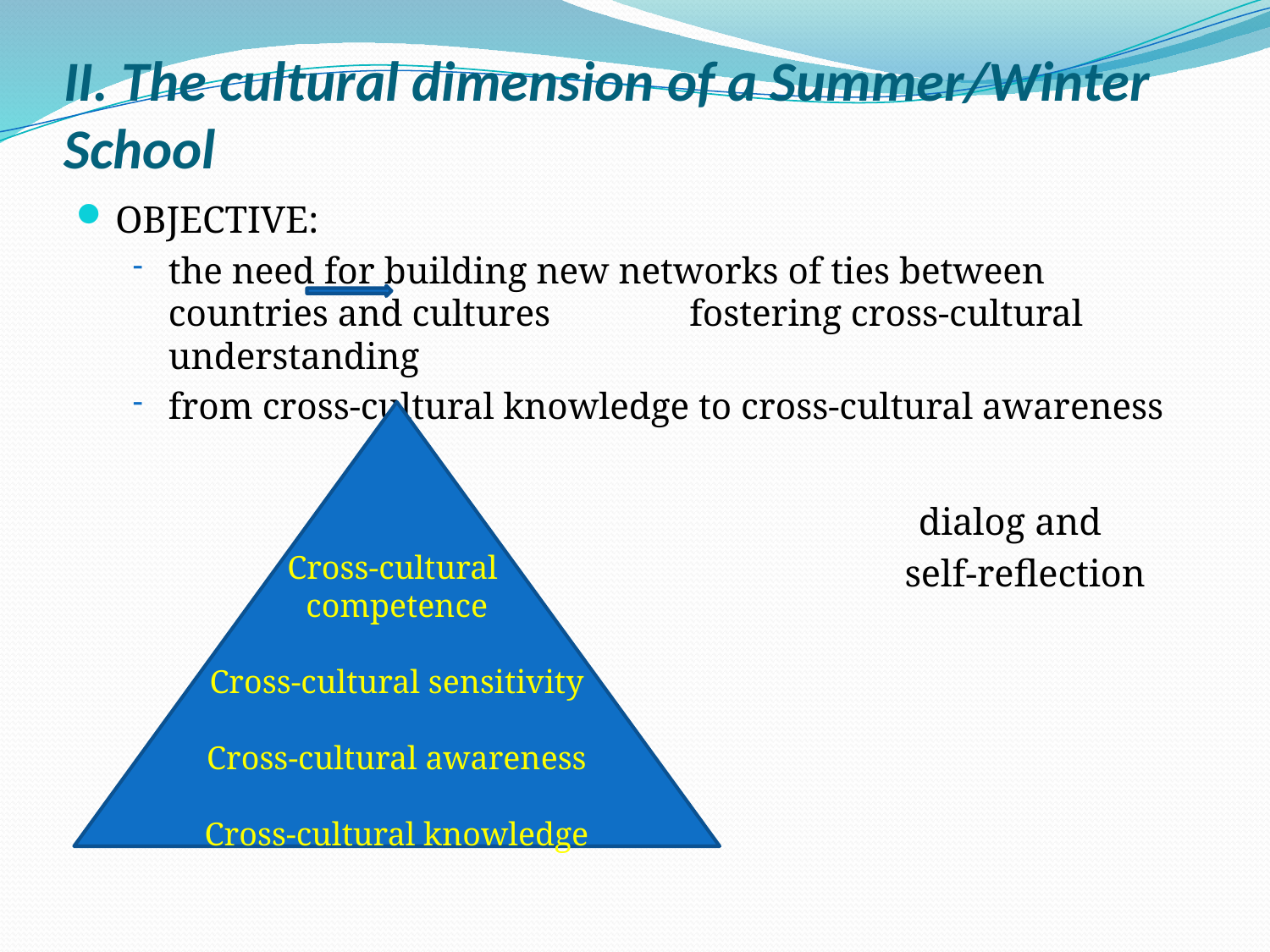

# II. The cultural dimension of a Summer/Winter School
OBJECTIVE:
the need for building new networks of ties between countries and cultures               fostering cross-cultural understanding
from cross-cultural knowledge to cross-cultural awareness

                                                                                                                                                                                                       dialog and
                                                                                       self-reflection

Cross-cultural
competence

Cross-cultural sensitivity

Cross-cultural awareness

Cross-cultural knowledge